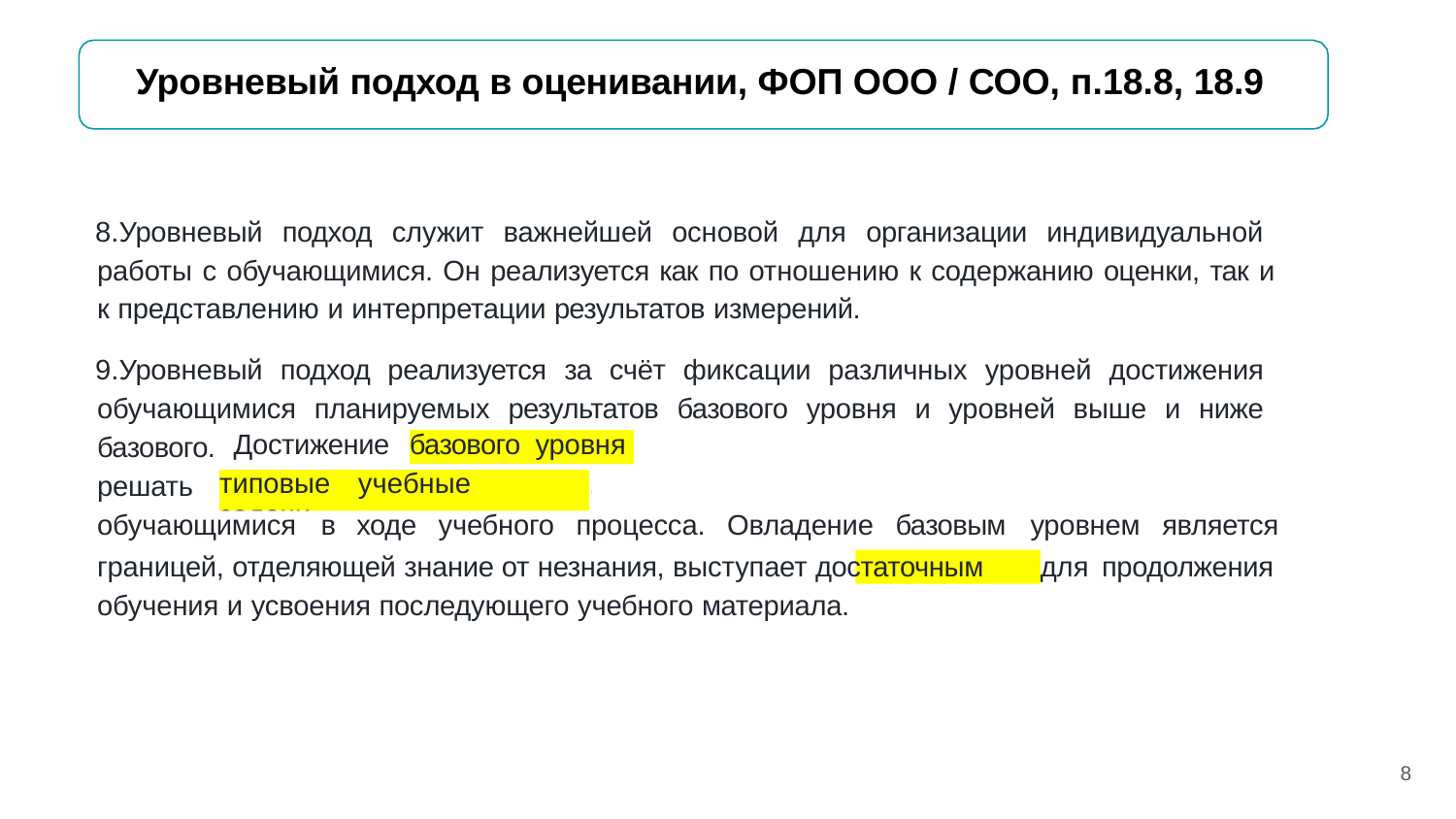

# Уровневый подход в оценивании, ФОП ООО / СОО, п.18.8, 18.9
Уровневый подход служит важнейшей основой для организации индивидуальной  работы с обучающимися. Он реализуется как по отношению к содержанию оценки, так и  к представлению и интерпретации результатов измерений.
Уровневый подход реализуется за счёт фиксации различных уровней достижения  обучающимися планируемых результатов базового уровня и уровней выше и ниже  базового.
решать
обучающимися	в	ходе	учебного	процесса.	Овладение	базовым	уровнем	является

| Достижение | базового уровня |  | свидетельствует о способности обучающихся |
| --- | --- | --- | --- |
| типовые учебные задачи |  | , целенаправленно отрабатываемые со всеми |  |

границей, отделяющей знание от незнания, выступает достаточным  обучения и усвоения последующего учебного материала.

для продолжения
8